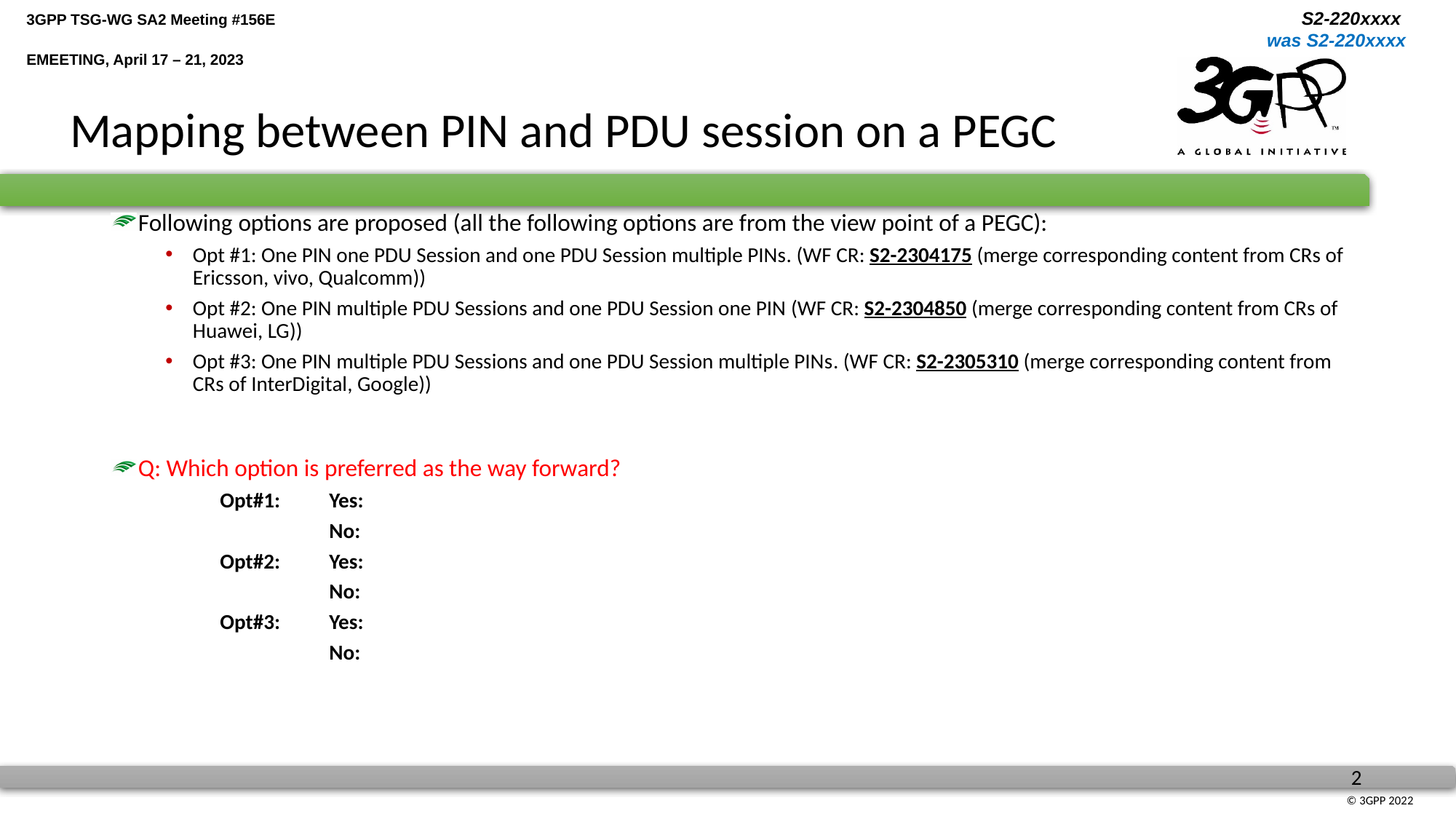

# Mapping between PIN and PDU session on a PEGC
Following options are proposed (all the following options are from the view point of a PEGC):
Opt #1: One PIN one PDU Session and one PDU Session multiple PINs. (WF CR: S2-2304175 (merge corresponding content from CRs of Ericsson, vivo, Qualcomm))
Opt #2: One PIN multiple PDU Sessions and one PDU Session one PIN (WF CR: S2-2304850 (merge corresponding content from CRs of Huawei, LG))
Opt #3: One PIN multiple PDU Sessions and one PDU Session multiple PINs. (WF CR: S2-2305310 (merge corresponding content from CRs of InterDigital, Google))

Q: Which option is preferred as the way forward?
Opt#1:	Yes:
	No:
Opt#2:	Yes:
	No:
Opt#3:	Yes:
	No: